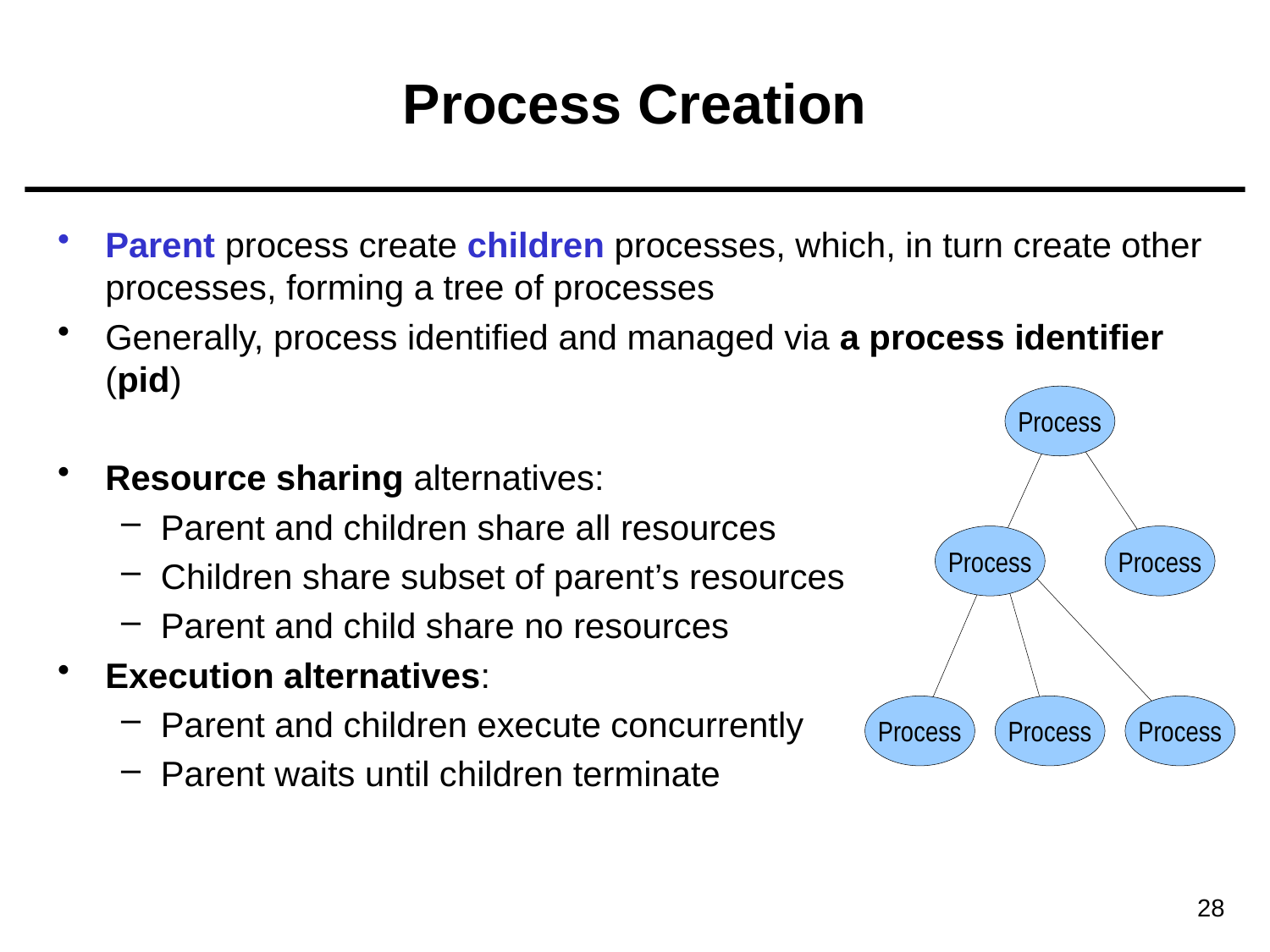

# Process Creation
Parent process create children processes, which, in turn create other processes, forming a tree of processes
Generally, process identified and managed via a process identifier (pid)

Resource sharing alternatives:
Parent and children share all resources
Children share subset of parent’s resources
Parent and child share no resources
Execution alternatives:
Parent and children execute concurrently
Parent waits until children terminate

Process

Process
Process

Process
Process
Process
28